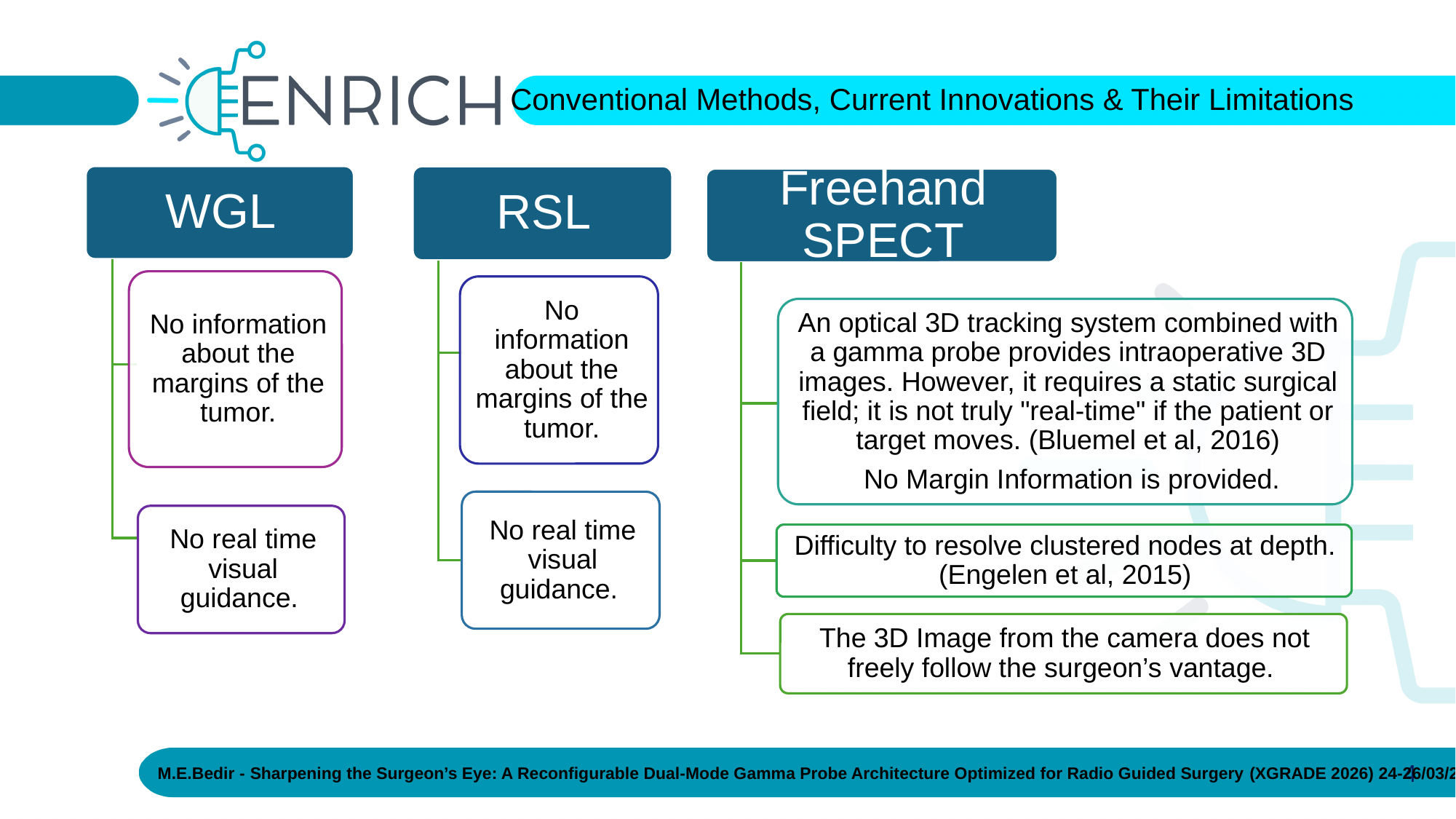

Conventional Methods, Current Innovations & Their Limitations
WGL
No information about the margins of the tumor.
No real time visual guidance.
RSL
No information about the margins of the tumor.
No real time visual guidance.
Freehand SPECT
An optical 3D tracking system combined with a gamma probe provides intraoperative 3D images. However, it requires a static surgical field; it is not truly "real-time" if the patient or target moves. (Bluemel et al, 2016)
 No Margin Information is provided.
Difficulty to resolve clustered nodes at depth. (Engelen et al, 2015)
The 3D Image from the camera does not freely follow the surgeon’s vantage.
4
M.E.Bedir - Sharpening the Surgeon’s Eye: A Reconfigurable Dual-Mode Gamma Probe Architecture Optimized for Radio Guided Surgery (XGRADE 2026) 24-26/03/2026, Palermo